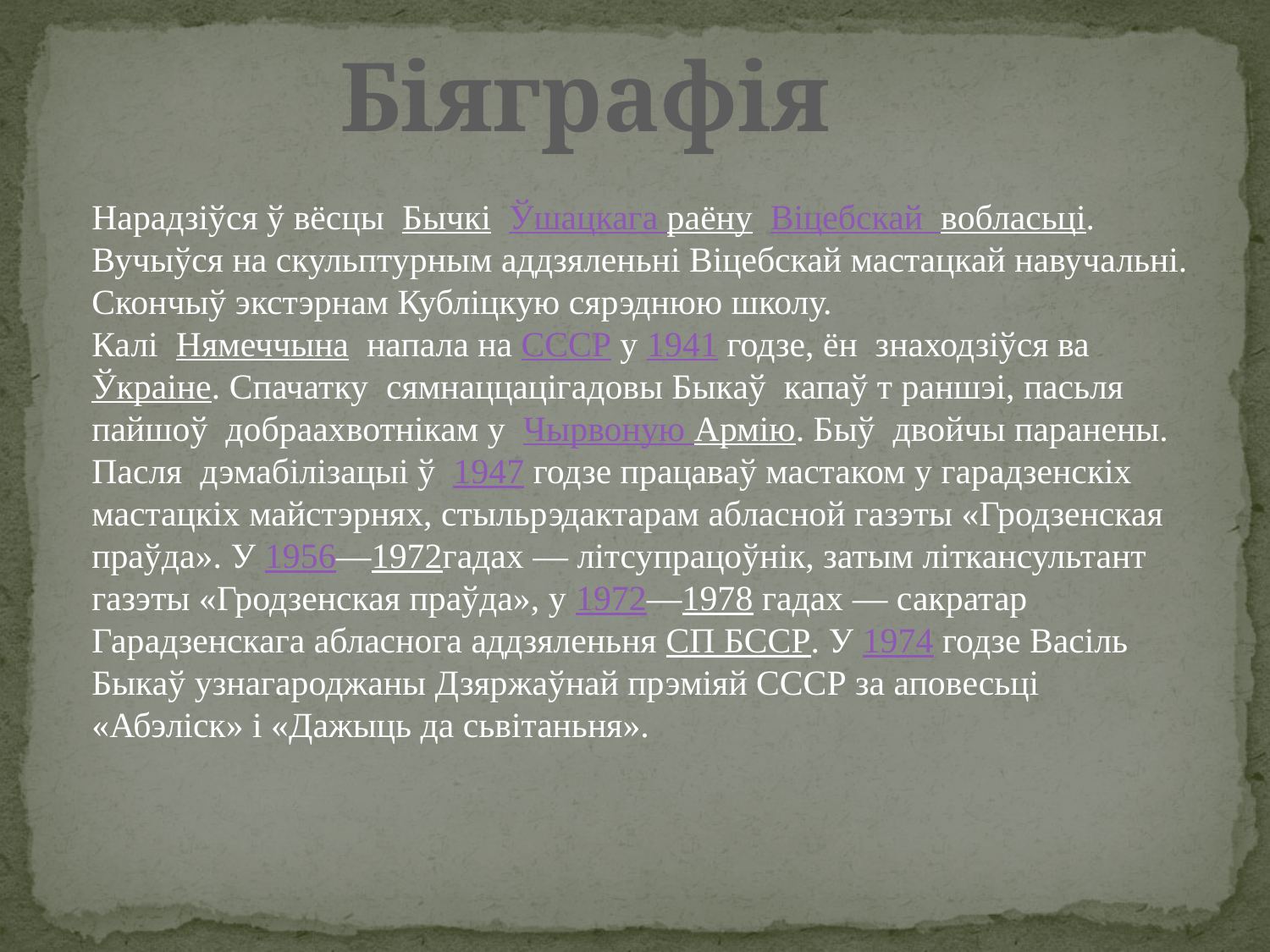

Біяграфія
Нарадзіўся ў вёсцы  Бычкі  Ўшацкага раёну  Віцебскай  вобласьці. Вучыўся на скульптурным аддзяленьні Віцебскай мастацкай навучальні. Скончыў экстэрнам Кубліцкую сярэднюю школу.
Калі  Нямеччына  напала на СССР у 1941 годзе, ён  знаходзіўся ва  Ўкраіне. Спачатку  сямнаццацігадовы Быкаў  капаў т раншэі, пасьля  пайшоў  добраахвотнікам у  Чырвоную Армію. Быў  двойчы паранены. Пасля  дэмабілізацыі ў  1947 годзе працаваў мастаком у гарадзенскіх мастацкіх майстэрнях, стыльрэдактарам абласной газэты «Гродзенская праўда». У 1956—1972гадах — літсупрацоўнік, затым літкансультант газэты «Гродзенская праўда», у 1972—1978 гадах — сакратар Гарадзенскага абласнога аддзяленьня СП БССР. У 1974 годзе Васіль Быкаў узнагароджаны Дзяржаўнай прэміяй СССР за аповесьці «Абэліск» і «Дажыць да сьвітаньня».